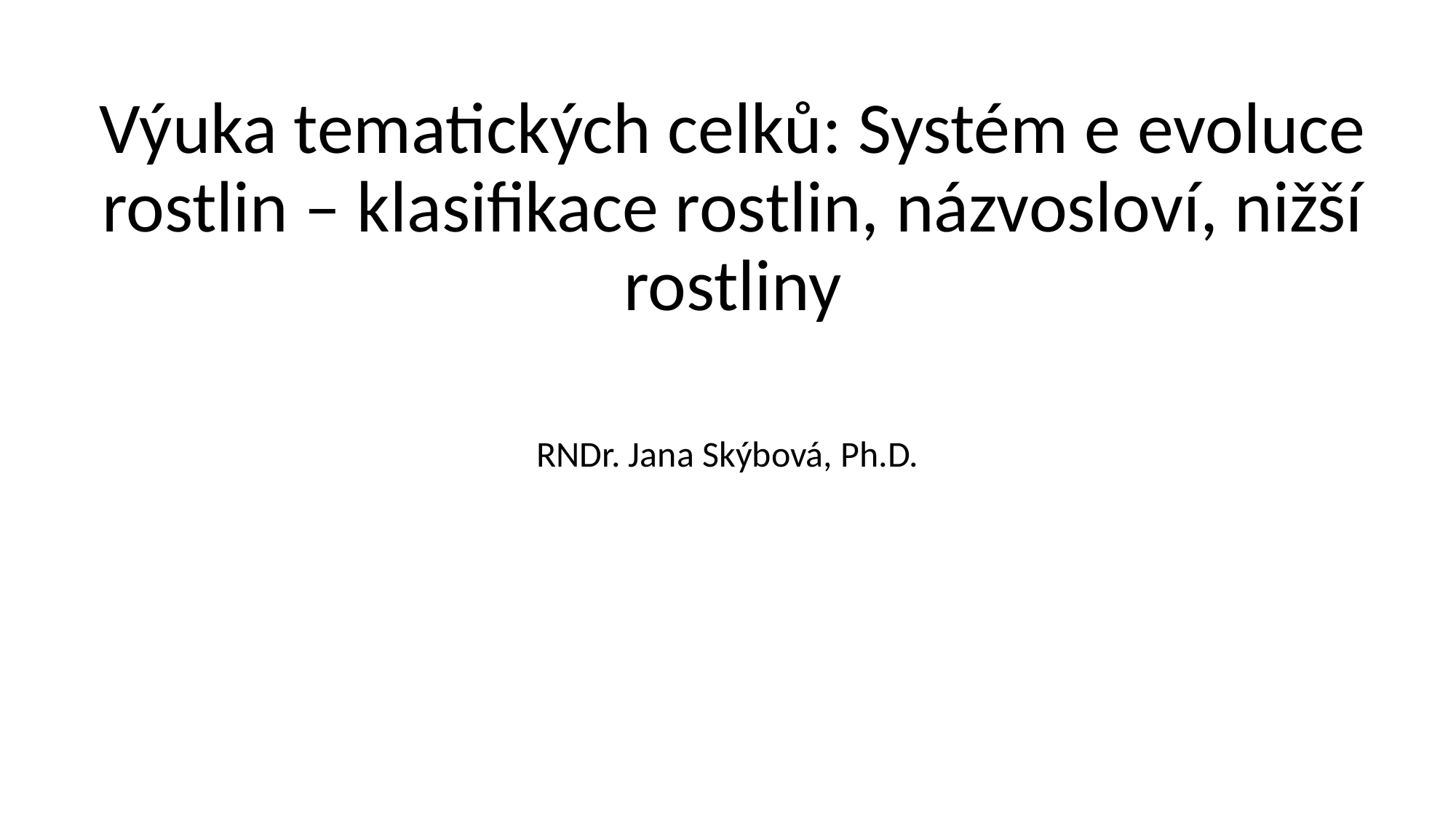

# Výuka tematických celků: Systém e evoluce rostlin – klasifikace rostlin, názvosloví, nižší rostliny
RNDr. Jana Skýbová, Ph.D.